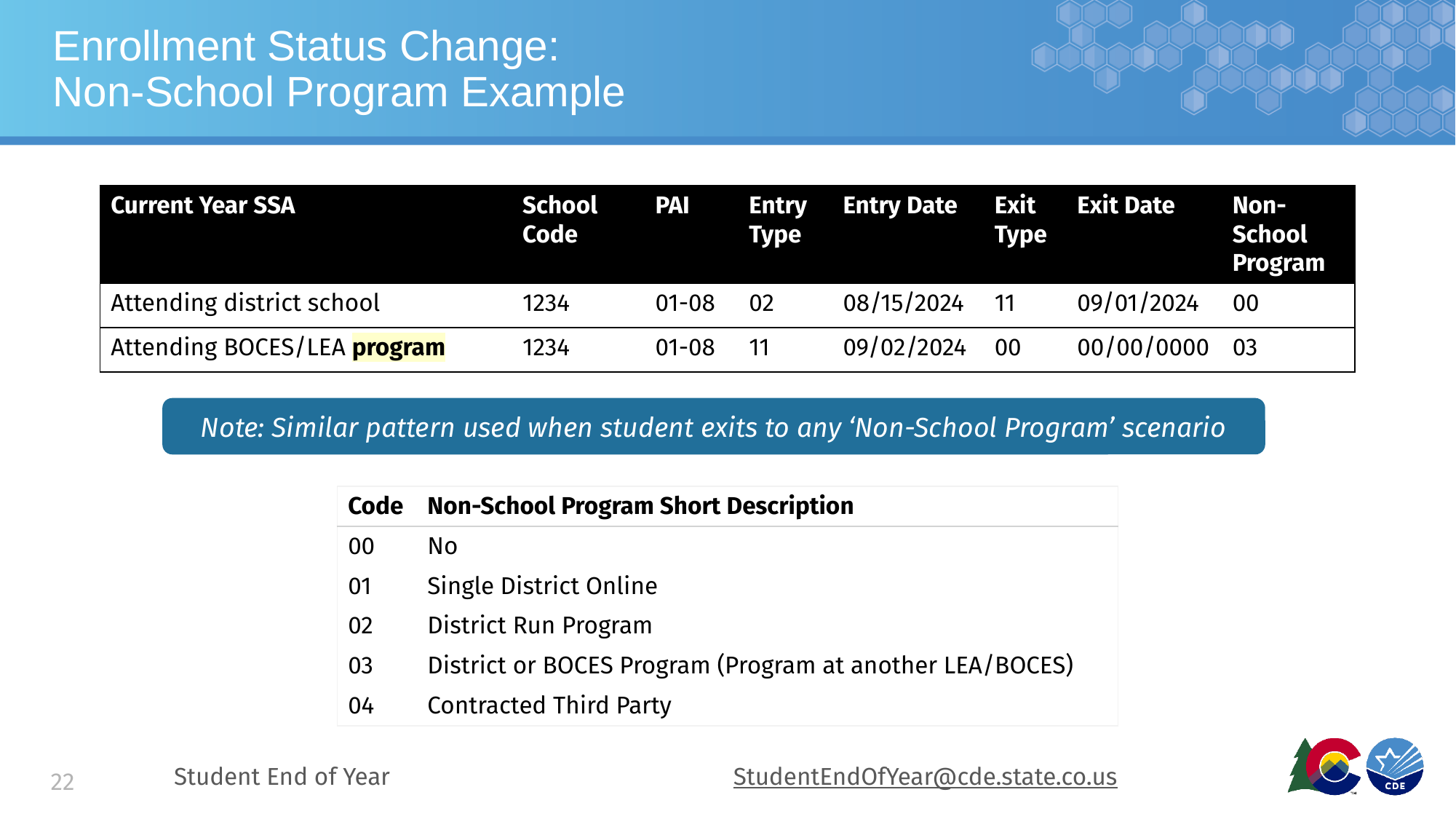

# Enrollment Status Change: Non-School Program Example
| Current Year SSA | School Code | PAI | Entry Type | Entry Date | Exit Type | Exit Date | Non-School Program |
| --- | --- | --- | --- | --- | --- | --- | --- |
| Attending district school | 1234 | 01-08 | 02 | 08/15/2024 | 11 | 09/01/2024 | 00 |
| Attending BOCES/LEA program | 1234 | 01-08 | 11 | 09/02/2024 | 00 | 00/00/0000 | 03 |
Note: Similar pattern used when student exits to any ‘Non-School Program’ scenario
| Code | Non-School Program Short Description |
| --- | --- |
| 00 | No |
| 01 | Single District Online |
| 02 | District Run Program |
| 03 | District or BOCES Program (Program at another LEA/BOCES) |
| 04 | Contracted Third Party |
Student End of Year
StudentEndOfYear@cde.state.co.us
22